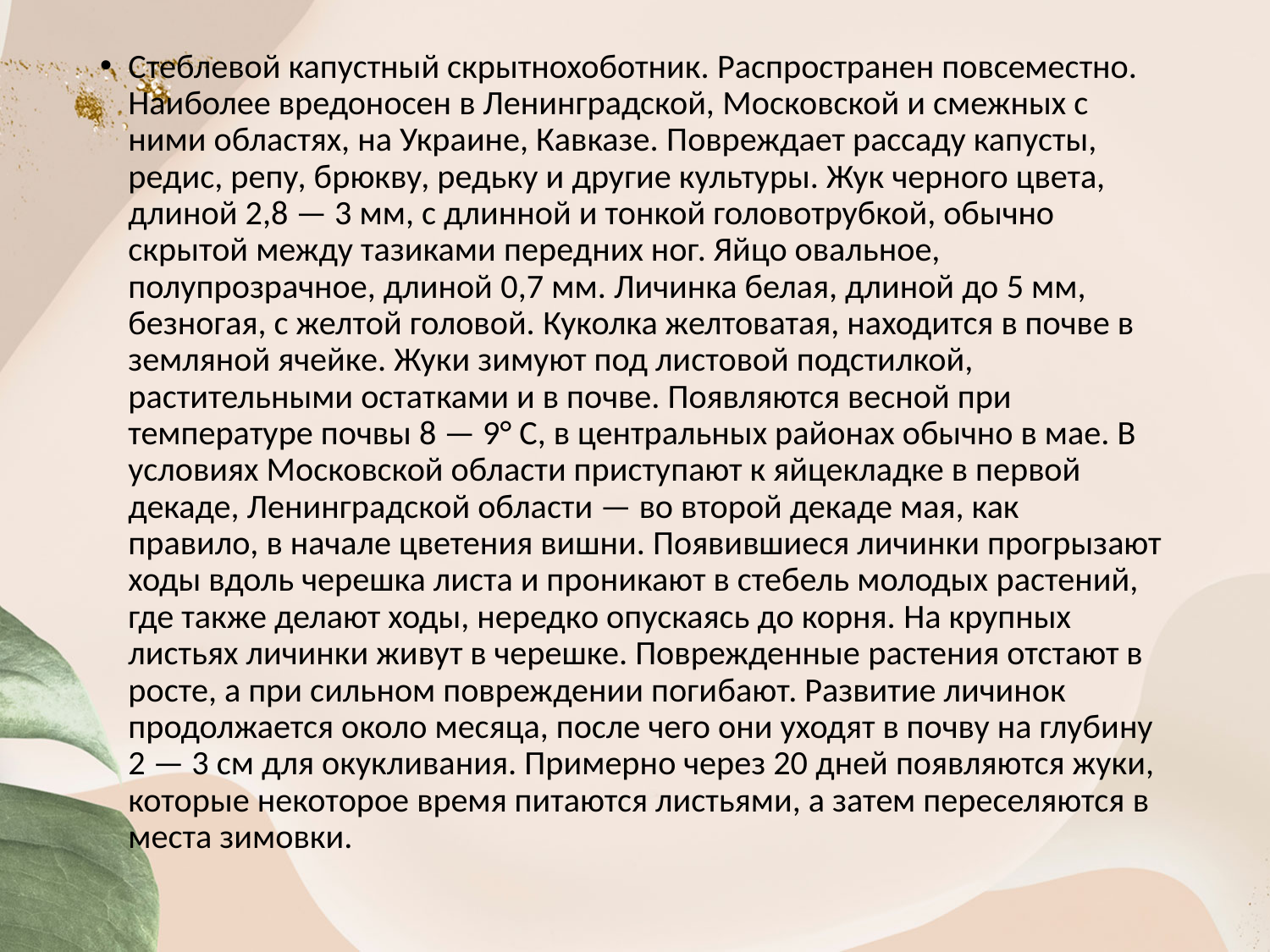

Стеблевой капустный скрытнохоботник. Распространен повсеместно. Наиболее вредоносен в Ленинградской, Московской и смежных с ними областях, на Украине, Кавказе. Повреждает рассаду капусты, редис, репу, брюкву, редьку и другие культуры. Жук черного цвета, длиной 2,8 — 3 мм, с длин­ной и тонкой головотрубкой, обычно скрытой между тазиками передних ног. Яйцо овальное, полупрозрачное, длиной 0,7 мм. Личинка белая, длиной до 5 мм, безногая, с желтой головой. Куколка желтоватая, находится в почве в земляной ячейке. Жуки зимуют под листовой подстилкой, растительными остат­ками и в почве. Появляются весной при температуре почвы 8 — 9° С, в центральных районах обычно в мае. В условиях Московской области приступают к яйцекладке в первой декаде, Ленинградской области — во второй декаде мая, как правило, в начале цветения вишни. Появившиеся личинки прогрызают ходы вдоль черешка листа и проникают в стебель молодых растений, где также делают ходы, нередко опускаясь до корня. На крупных листьях личинки живут в черешке. Поврежденные растения отстают в росте, а при сильном повреждении поги­бают. Развитие личинок продолжается около месяца, после чего они уходят в почву на глубину 2 — 3 см для окуклива­ния. Примерно через 20 дней появляются жуки, которые некоторое время питаются листьями, а затем переселяются в места зимовки.